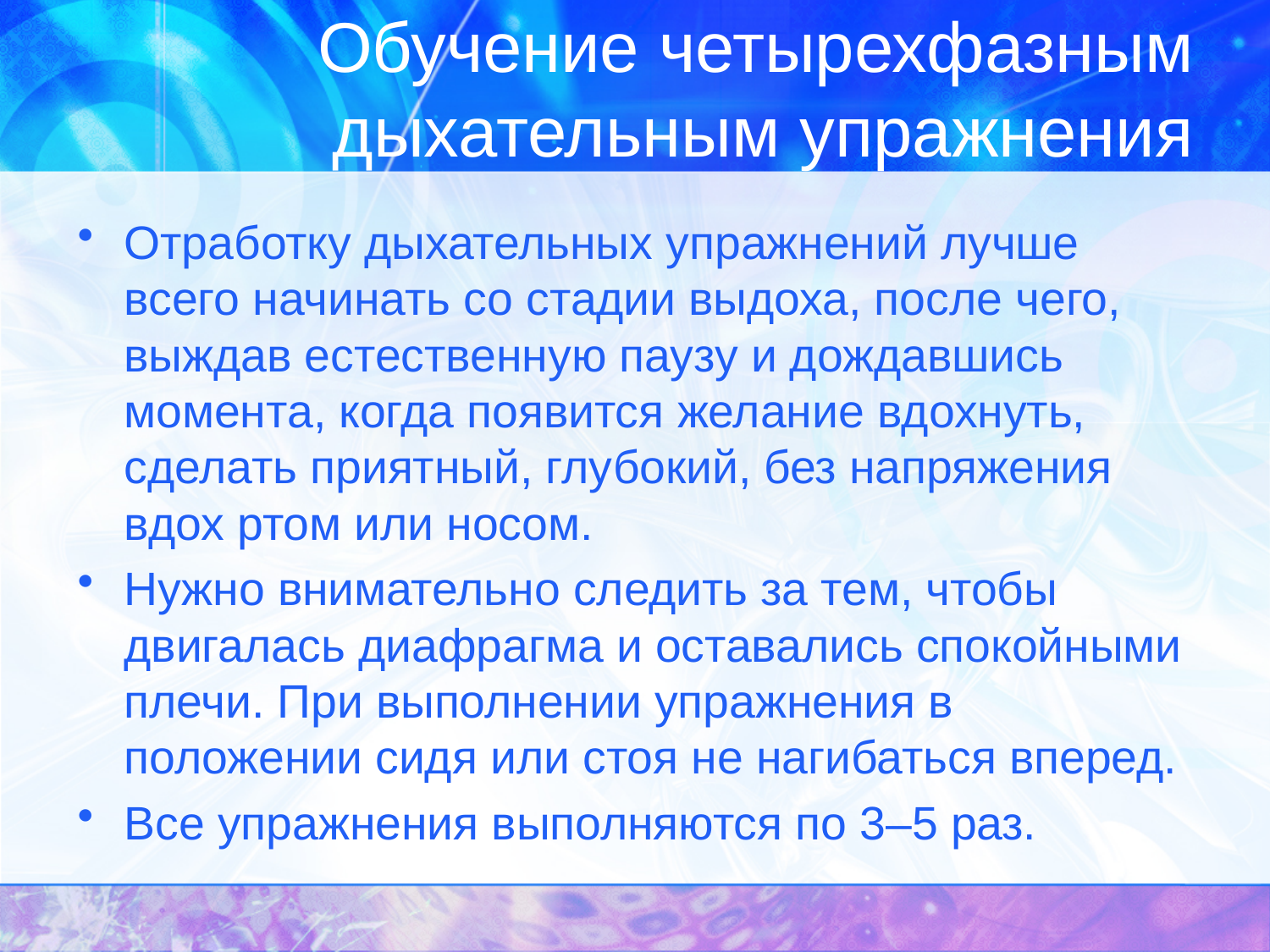

# Обучение четырехфазным дыхательным упражнения
Отработку дыхательных упражнений лучше всего начинать со стадии выдоха, после чего, выждав естественную паузу и дождавшись момента, когда появится желание вдохнуть, сделать приятный, глубокий, без напряжения вдох ртом или носом.
Нужно внимательно следить за тем, чтобы двигалась диафрагма и оставались спокойными плечи. При выполнении упражнения в положении сидя или стоя не нагибаться вперед.
Все упражнения выполняются по 3–5 раз.